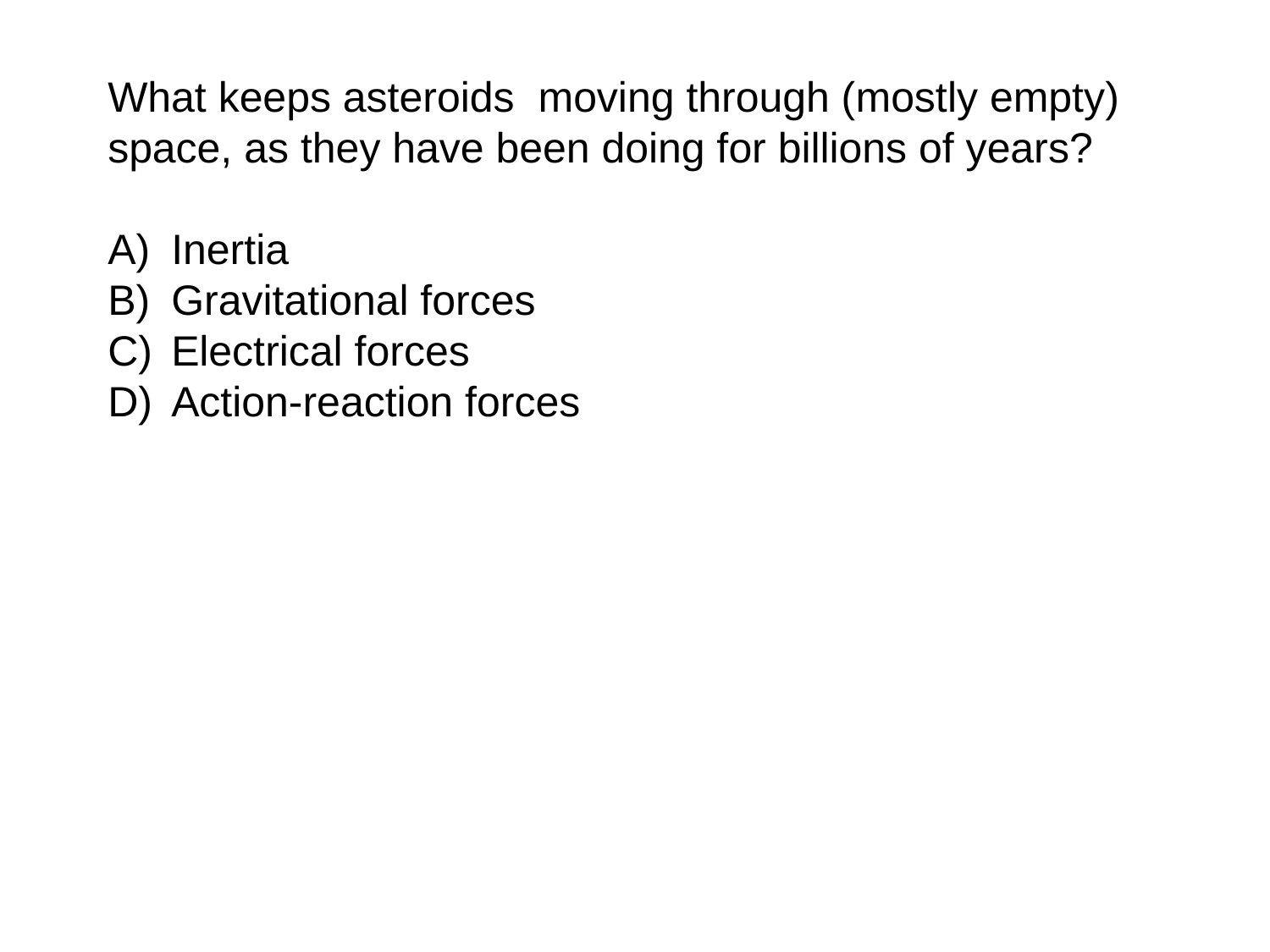

What keeps asteroids  moving through (mostly empty) space, as they have been doing for billions of years?

Inertia
Gravitational forces
Electrical forces
Action-reaction forces